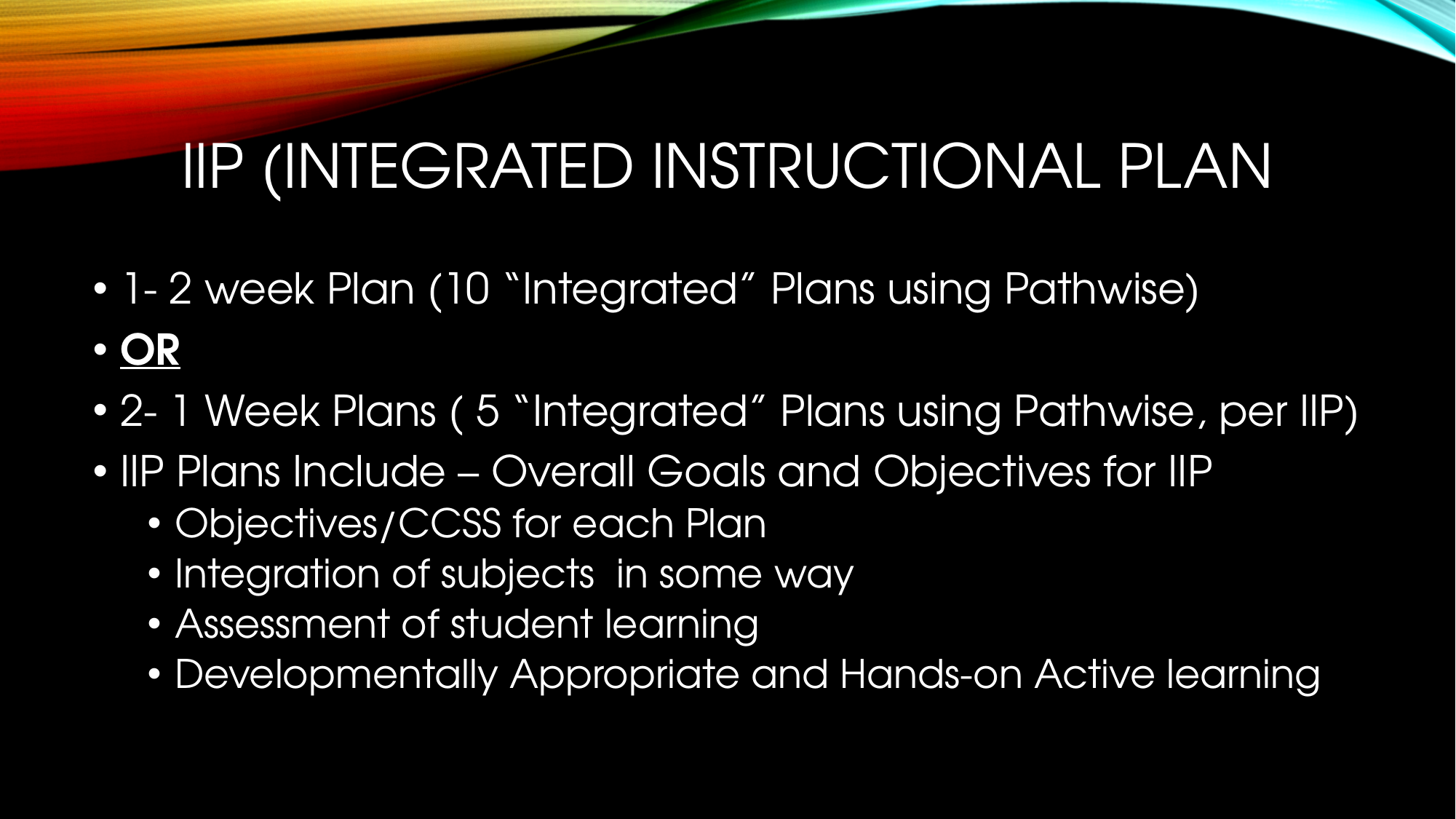

# IIP (Integrated Instructional Plan
1- 2 week Plan (10 “Integrated” Plans using Pathwise)
OR
2- 1 Week Plans ( 5 “Integrated” Plans using Pathwise, per IIP)
IIP Plans Include – Overall Goals and Objectives for IIP
Objectives/CCSS for each Plan
Integration of subjects  in some way
Assessment of student learning
Developmentally Appropriate and Hands-on Active learning